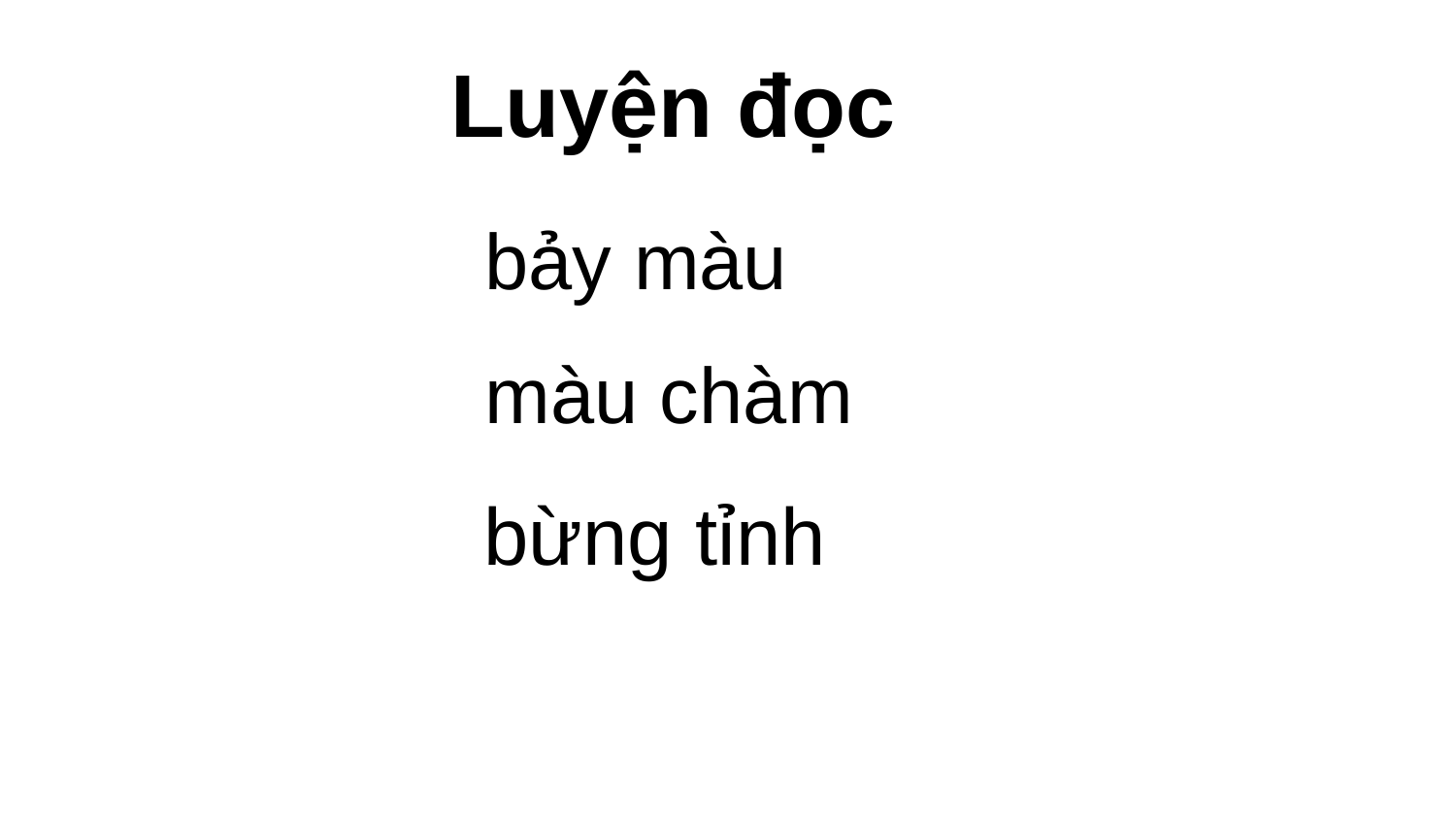

Luyện đọc
bảy màu
# màu chàm
bừng tỉnh